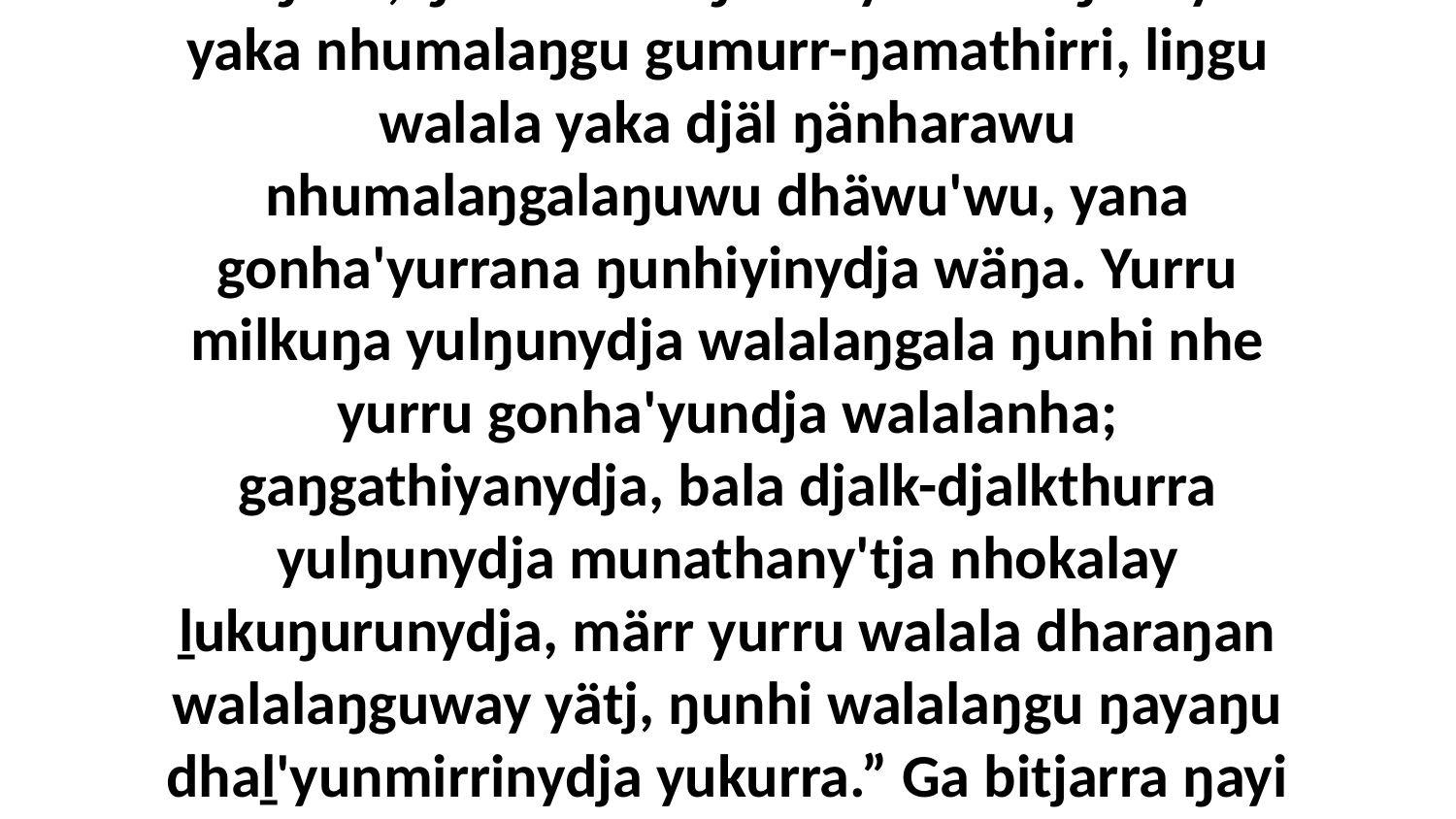

5 Ga ŋuli nhuma yurru marrtji wiripuŋuwala wäŋalili, ŋunhimala ŋunhi yukurra ŋula yol yaka nhumalaŋgu gumurr-ŋamathirri, liŋgu walala yaka djäl ŋänharawu nhumalaŋgalaŋuwu dhäwu'wu, yana gonha'yurrana ŋunhiyinydja wäŋa. Yurru milkuŋa yulŋunydja walalaŋgala ŋunhi nhe yurru gonha'yundja walalanha; gaŋgathiyanydja, bala djalk-djalkthurra yulŋunydja munathany'tja nhokalay ḻukuŋurunydja, märr yurru walala dharaŋan walalaŋguway yätj, ŋunhi walalaŋgu ŋayaŋu dhaḻ'yunmirrinydja yukurra.” Ga bitjarra ŋayi Djesuyu walalanha waŋananydja. Bala walala marrtjinana.